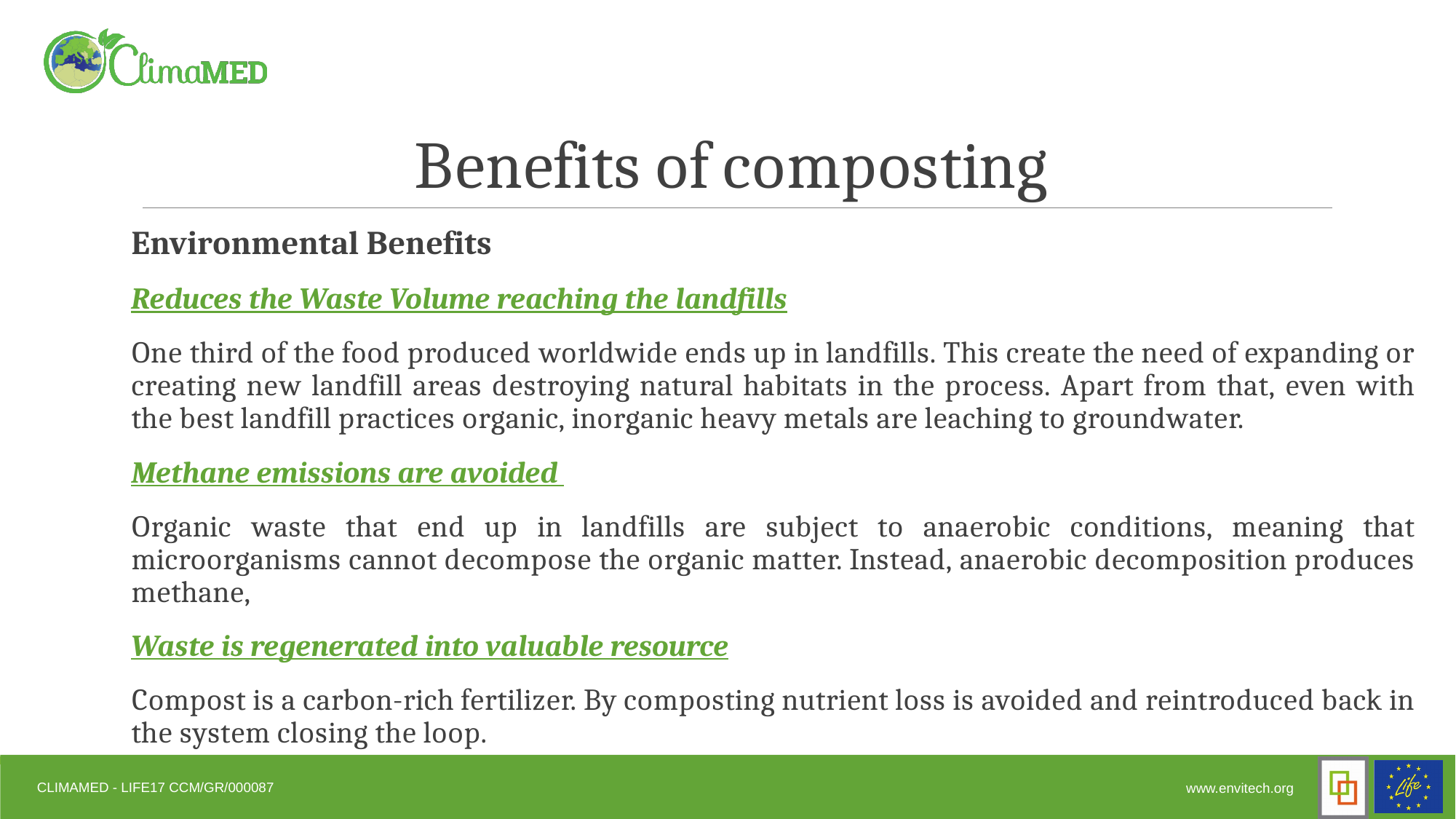

# Benefits of composting
Environmental Benefits
Reduces the Waste Volume reaching the landfills
One third of the food produced worldwide ends up in landfills. This create the need of expanding or creating new landfill areas destroying natural habitats in the process. Apart from that, even with the best landfill practices organic, inorganic heavy metals are leaching to groundwater.
Methane emissions are avoided
Organic waste that end up in landfills are subject to anaerobic conditions, meaning that microorganisms cannot decompose the organic matter. Instead, anaerobic decomposition produces methane,
Waste is regenerated into valuable resource
Compost is a carbon-rich fertilizer. By composting nutrient loss is avoided and reintroduced back in the system closing the loop.